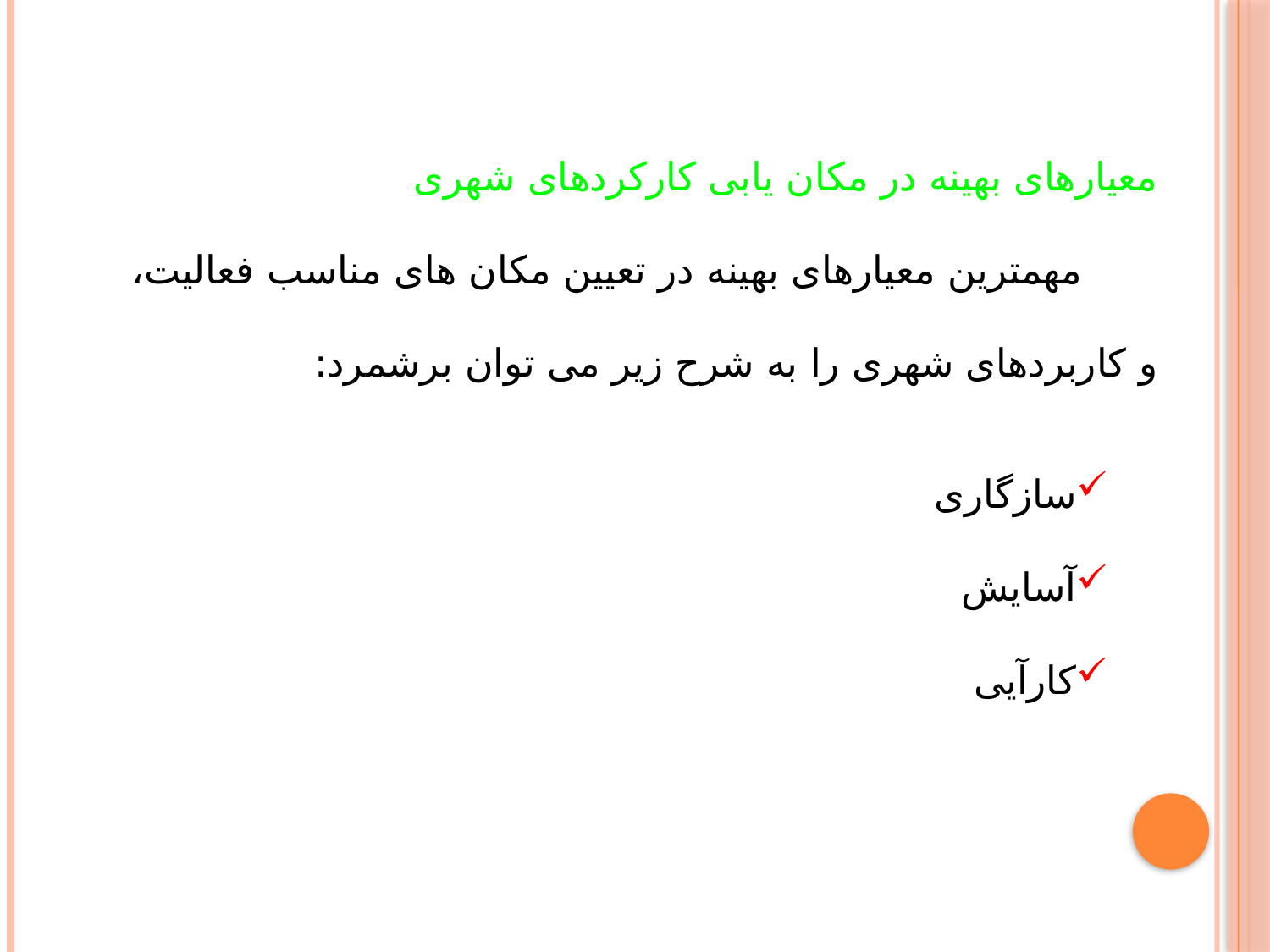

معیارهای بهینه در مکان یابی کارکردهای شهری
      مهمترین معیارهای بهینه در تعیین مکان های مناسب فعالیت، و کاربردهای شهری را به شرح زیر می توان برشمرد:
سازگاری
آسایش
کارآیی
مطلوبیت
سلامتی
ایمنی